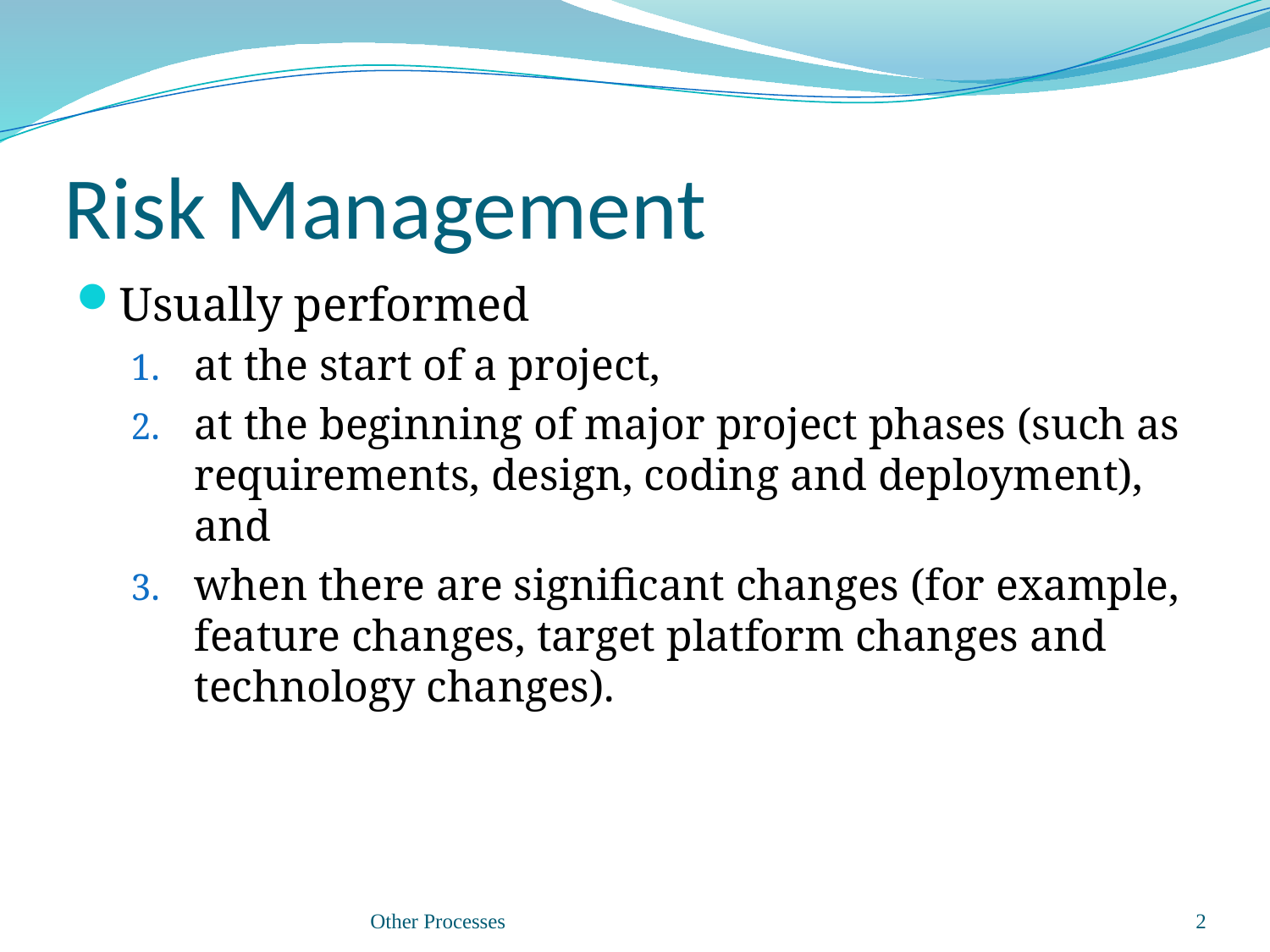

# Risk Management
Usually performed
at the start of a project,
at the beginning of major project phases (such as requirements, design, coding and deployment), and
when there are significant changes (for example, feature changes, target platform changes and technology changes).
Other Processes
2